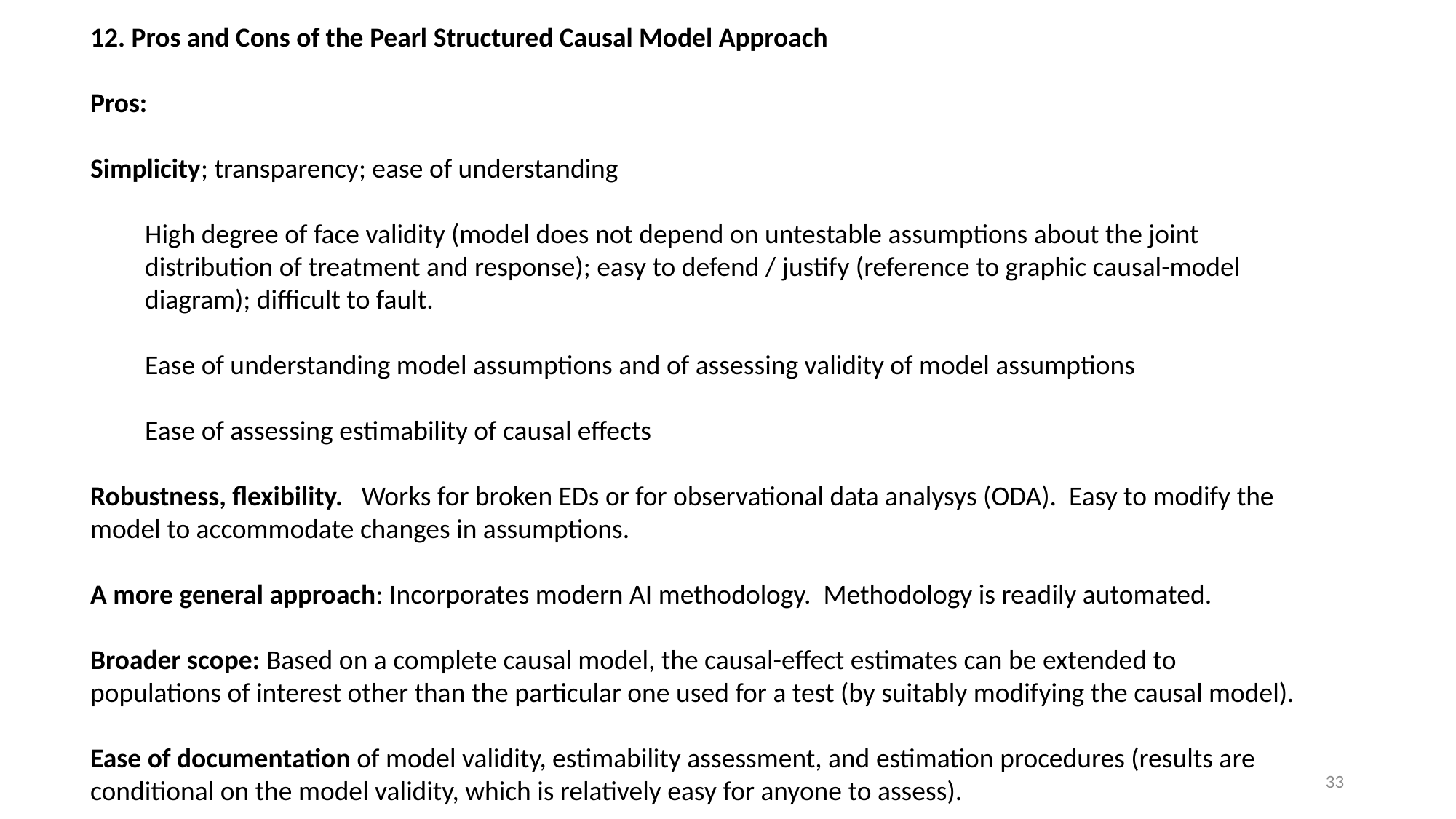

12. Pros and Cons of the Pearl Structured Causal Model Approach

Pros:

Simplicity; transparency; ease of understanding

High degree of face validity (model does not depend on untestable assumptions about the joint distribution of treatment and response); easy to defend / justify (reference to graphic causal-model diagram); difficult to fault.

Ease of understanding model assumptions and of assessing validity of model assumptions

Ease of assessing estimability of causal effects

Robustness, flexibility.   Works for broken EDs or for observational data analysys (ODA).  Easy to modify the model to accommodate changes in assumptions.

A more general approach: Incorporates modern AI methodology.  Methodology is readily automated.

Broader scope: Based on a complete causal model, the causal-effect estimates can be extended to populations of interest other than the particular one used for a test (by suitably modifying the causal model).

Ease of documentation of model validity, estimability assessment, and estimation procedures (results are conditional on the model validity, which is relatively easy for anyone to assess).
33